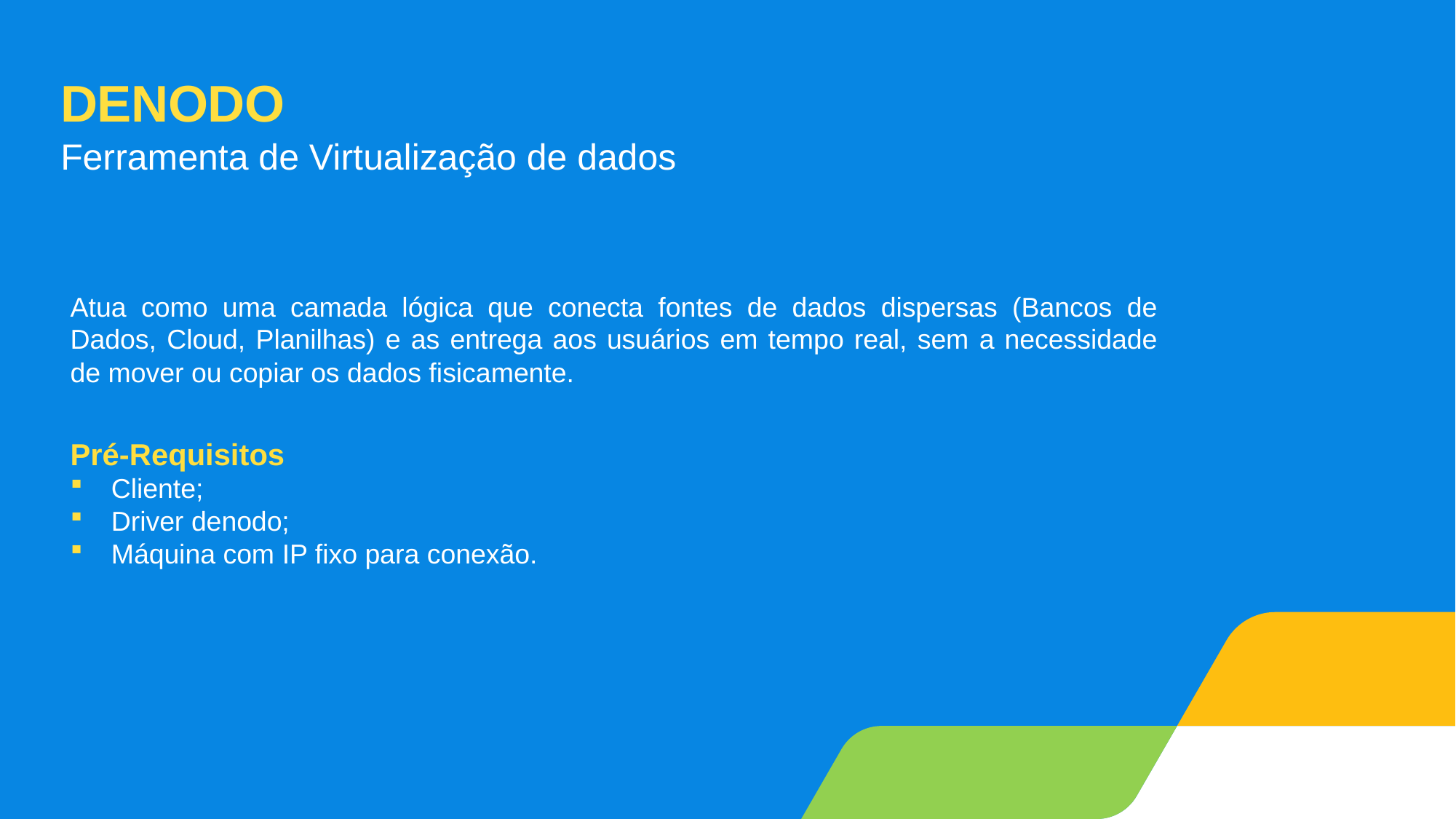

DENODO
Ferramenta de Virtualização de dados

Atua como uma camada lógica que conecta fontes de dados dispersas (Bancos de Dados, Cloud, Planilhas) e as entrega aos usuários em tempo real, sem a necessidade de mover ou copiar os dados fisicamente.

Pré-Requisitos
Cliente;
Driver denodo;
Máquina com IP fixo para conexão.